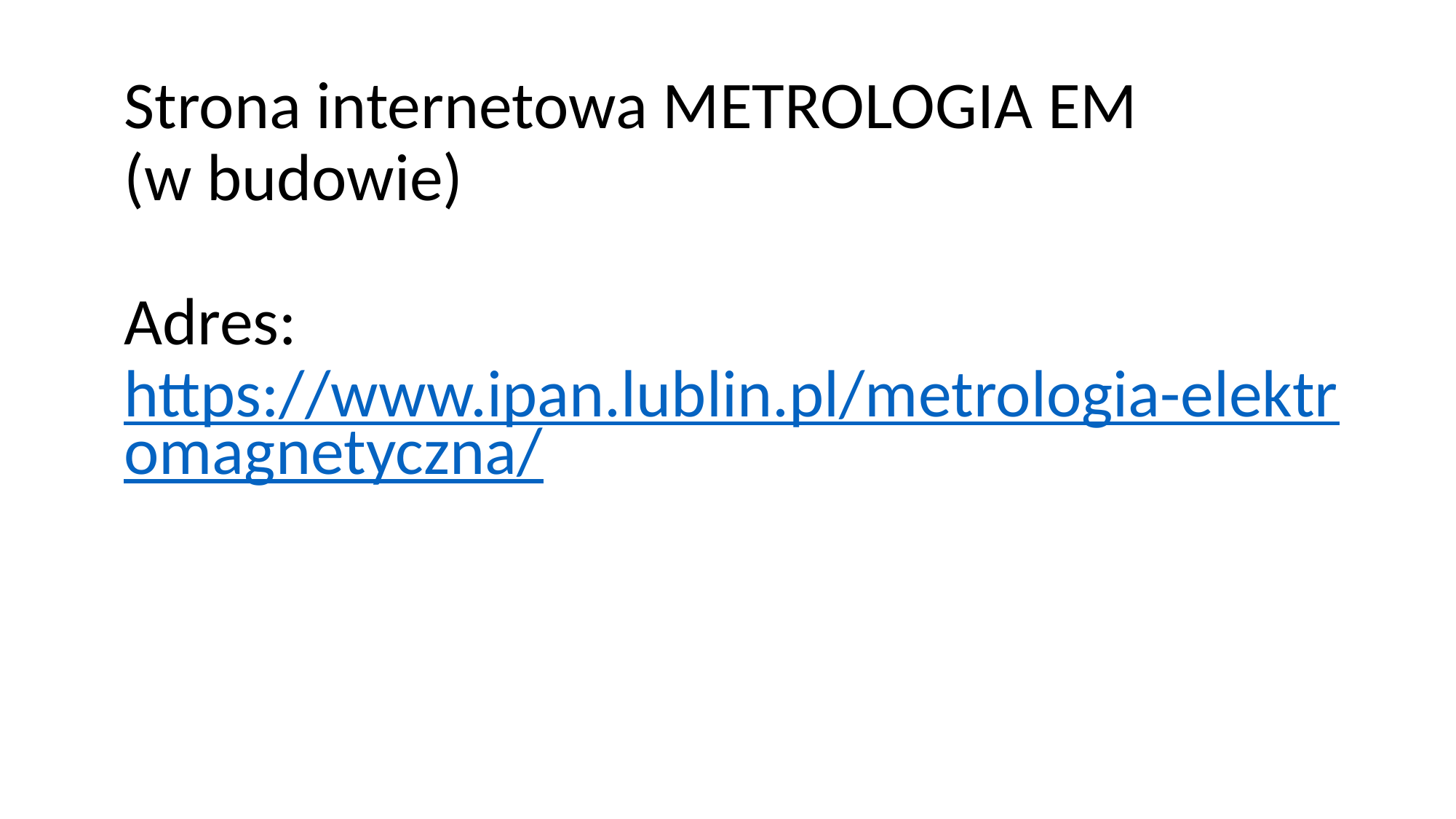

# Strona internetowa METROLOGIA EM (w budowie) Adres: https://www.ipan.lublin.pl/metrologia-elektromagnetyczna/